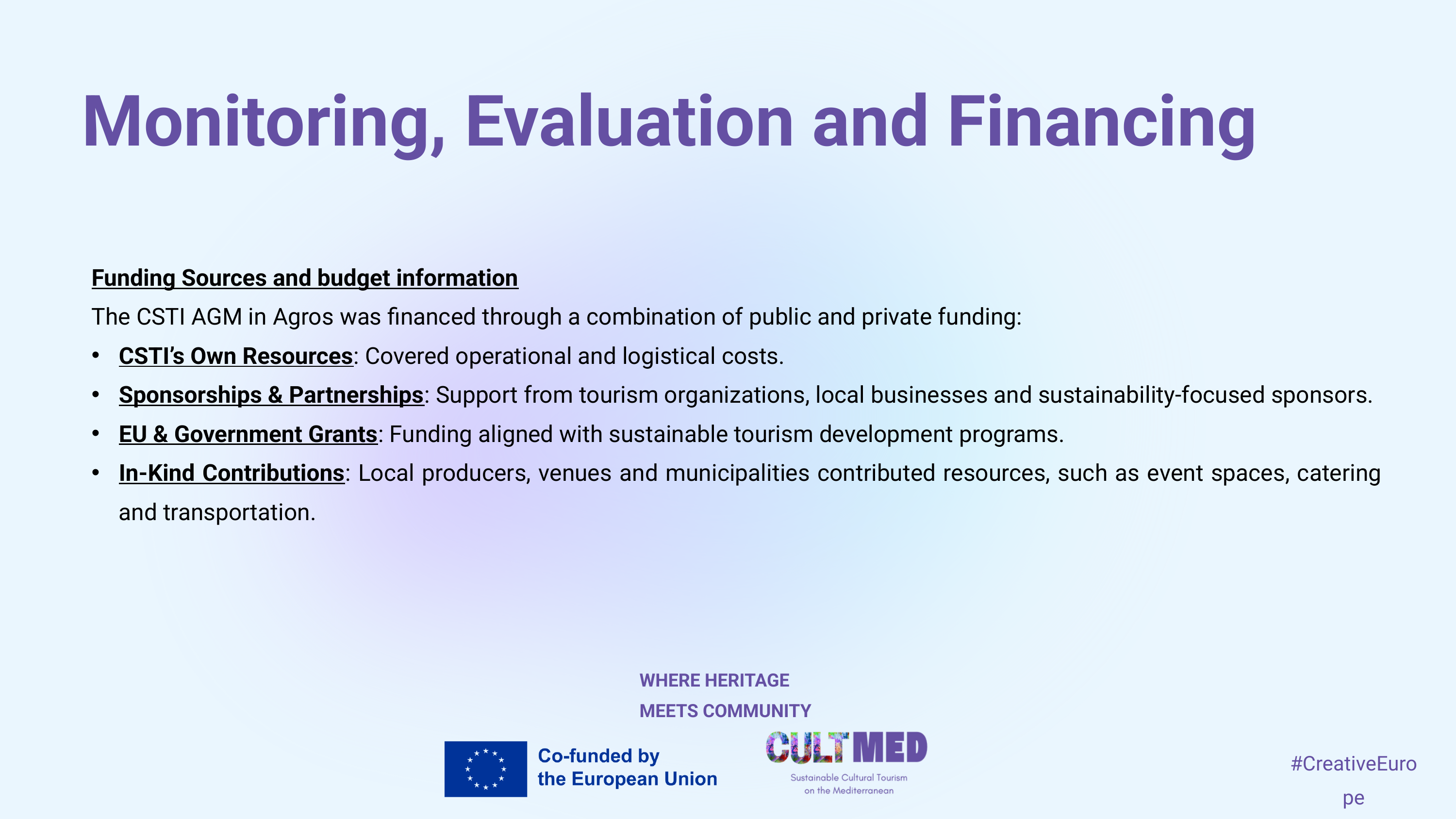

Monitoring, Evaluation and Financing
Funding Sources and budget information
The CSTI AGM in Agros was financed through a combination of public and private funding:
CSTI’s Own Resources: Covered operational and logistical costs.
Sponsorships & Partnerships: Support from tourism organizations, local businesses and sustainability-focused sponsors.
EU & Government Grants: Funding aligned with sustainable tourism development programs.
In-Kind Contributions: Local producers, venues and municipalities contributed resources, such as event spaces, catering and transportation.

WHERE HERITAGE
MEETS COMMUNITY

#CreativeEurope